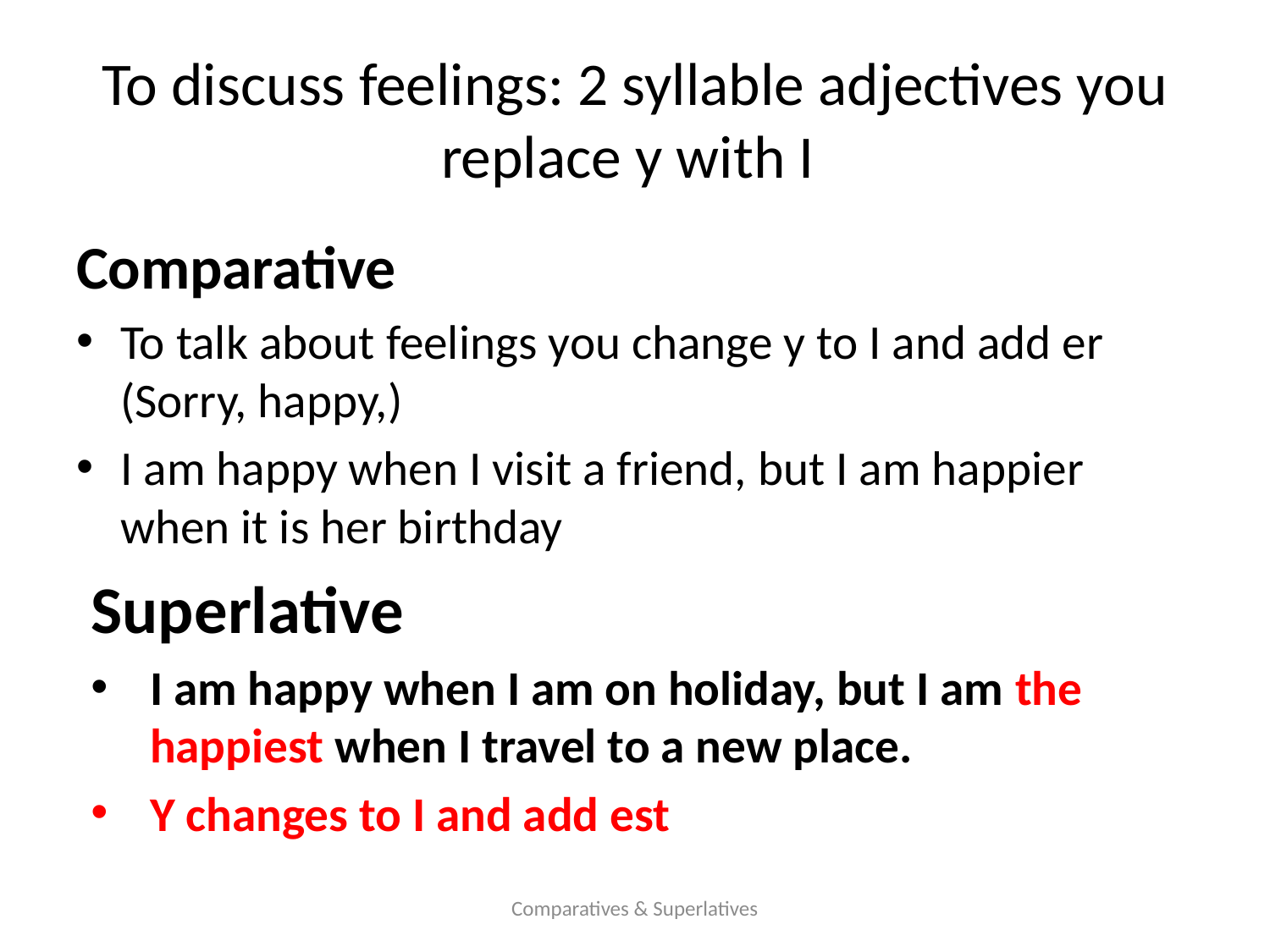

# To discuss feelings: 2 syllable adjectives you replace y with I
Comparative
To talk about feelings you change y to I and add er (Sorry, happy,)
I am happy when I visit a friend, but I am happier when it is her birthday
Superlative
I am happy when I am on holiday, but I am the happiest when I travel to a new place.
Y changes to I and add est
Comparatives & Superlatives